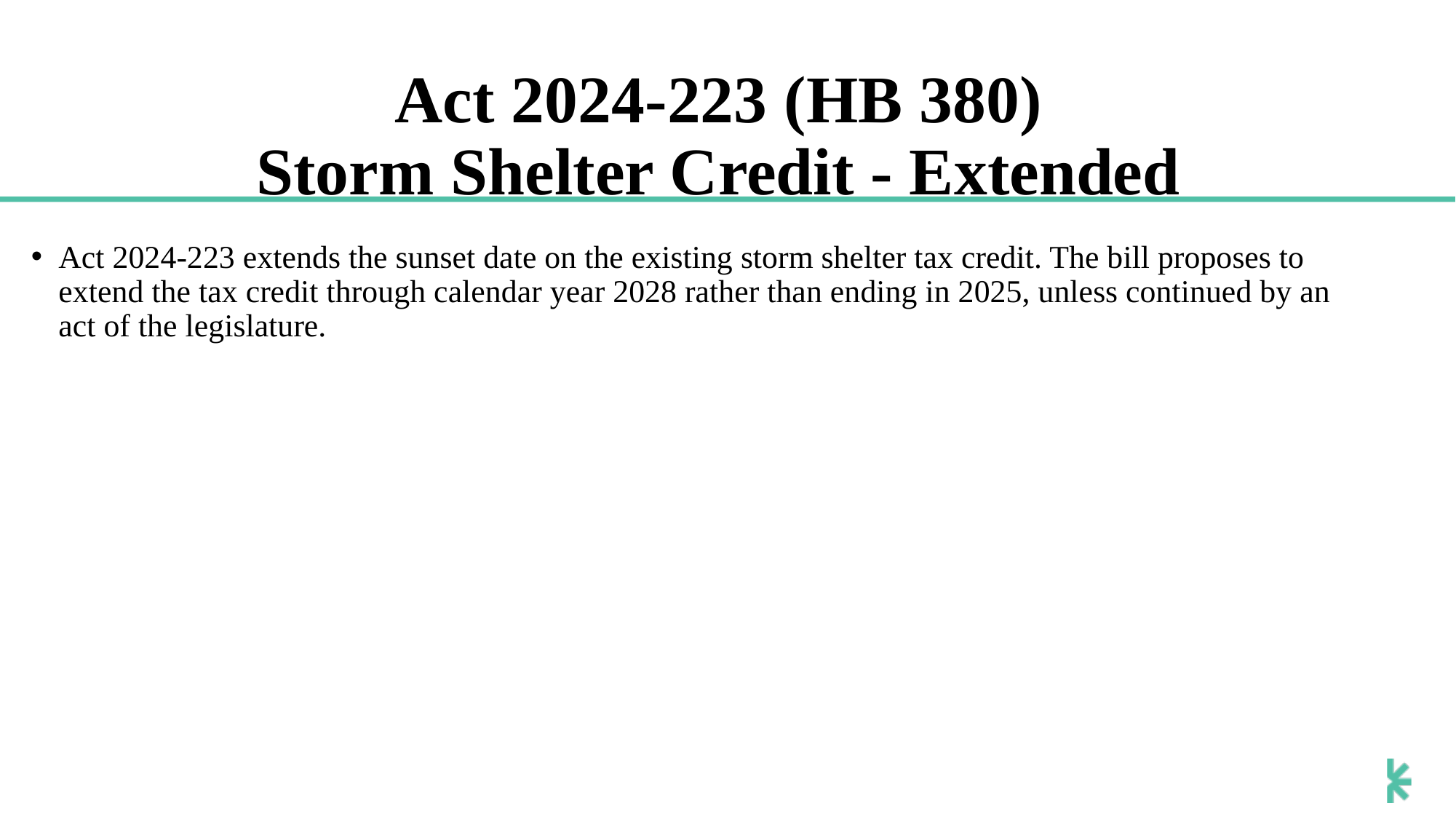

# Act 2024-223 (HB 380) Storm Shelter Credit - Extended
Act 2024-223 extends the sunset date on the existing storm shelter tax credit. The bill proposes to extend the tax credit through calendar year 2028 rather than ending in 2025, unless continued by an act of the legislature.